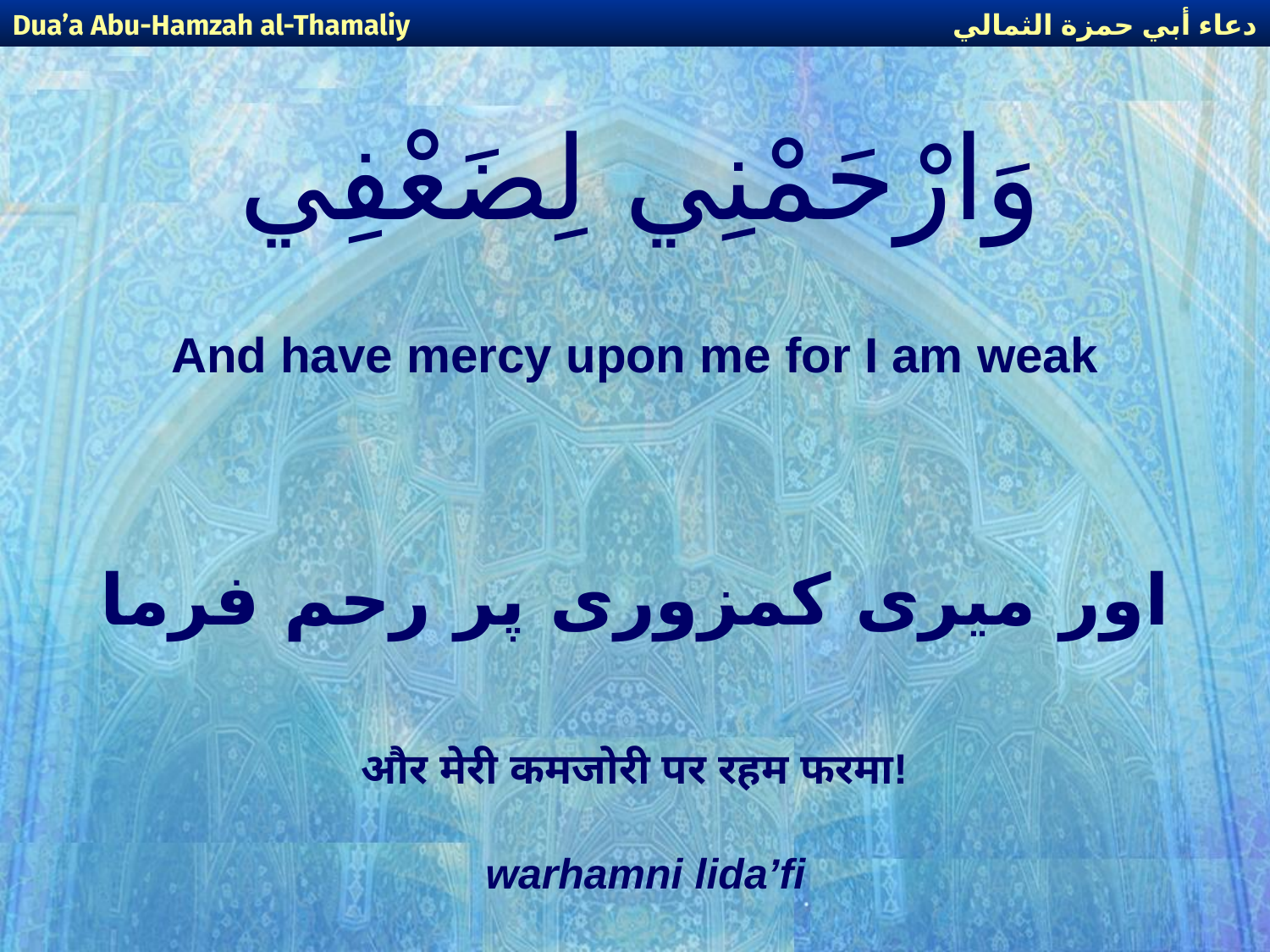

دعاء أبي حمزة الثمالي
Dua’a Abu-Hamzah al-Thamaliy
# وَارْحَمْنِي لِضَعْفِي
And have mercy upon me for I am weak
اور میری کمزوری پر رحم فرما
और मेरी कमजोरी पर रहम फरमा!
warhamni lida’fi